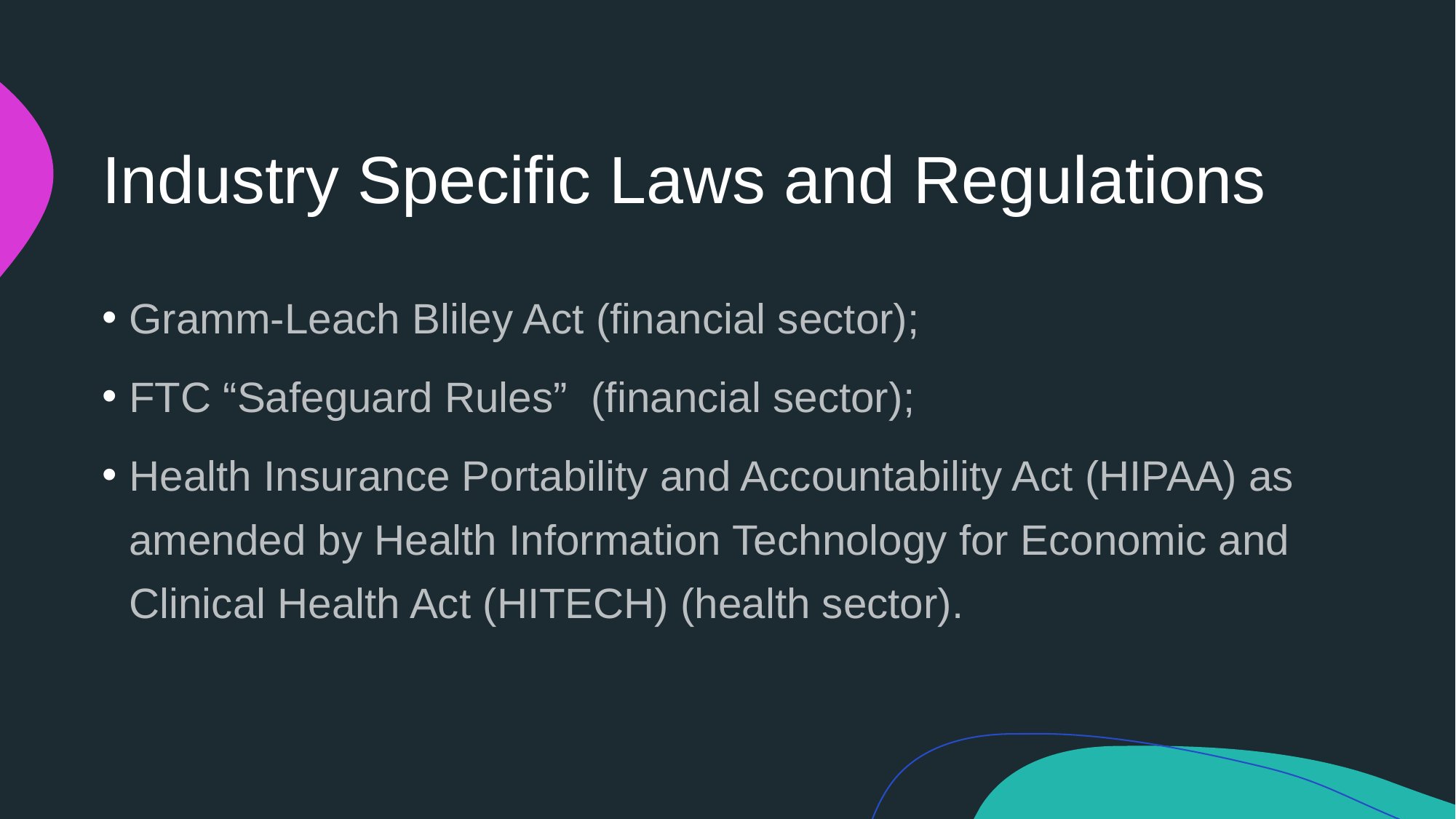

# Industry Specific Laws and Regulations
Gramm-Leach Bliley Act (financial sector);
FTC “Safeguard Rules”  (financial sector);
Health Insurance Portability and Accountability Act (HIPAA) as amended by Health Information Technology for Economic and Clinical Health Act (HITECH) (health sector).